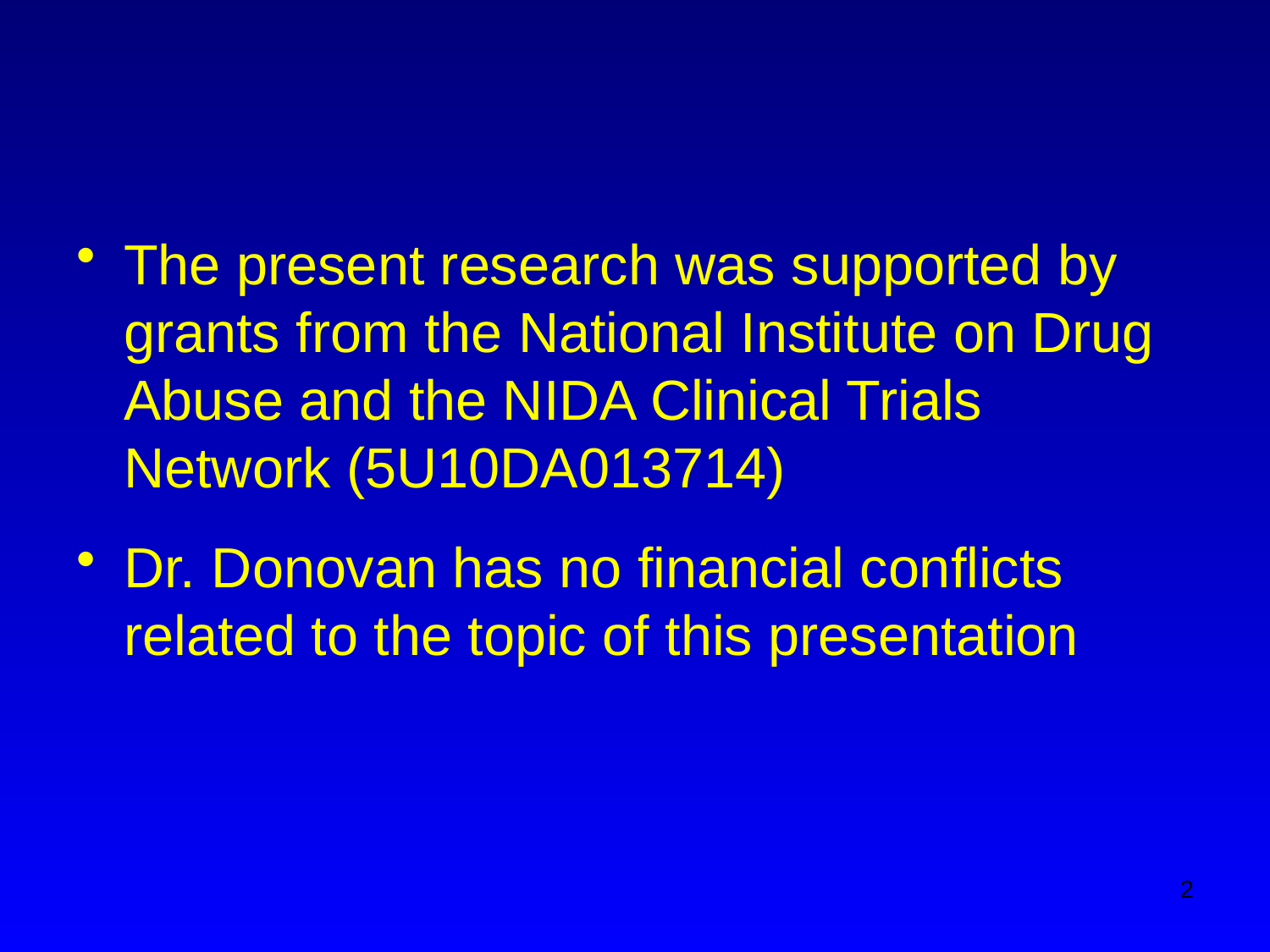

The present research was supported by grants from the National Institute on Drug Abuse and the NIDA Clinical Trials Network (5U10DA013714)
Dr. Donovan has no financial conflicts related to the topic of this presentation
2